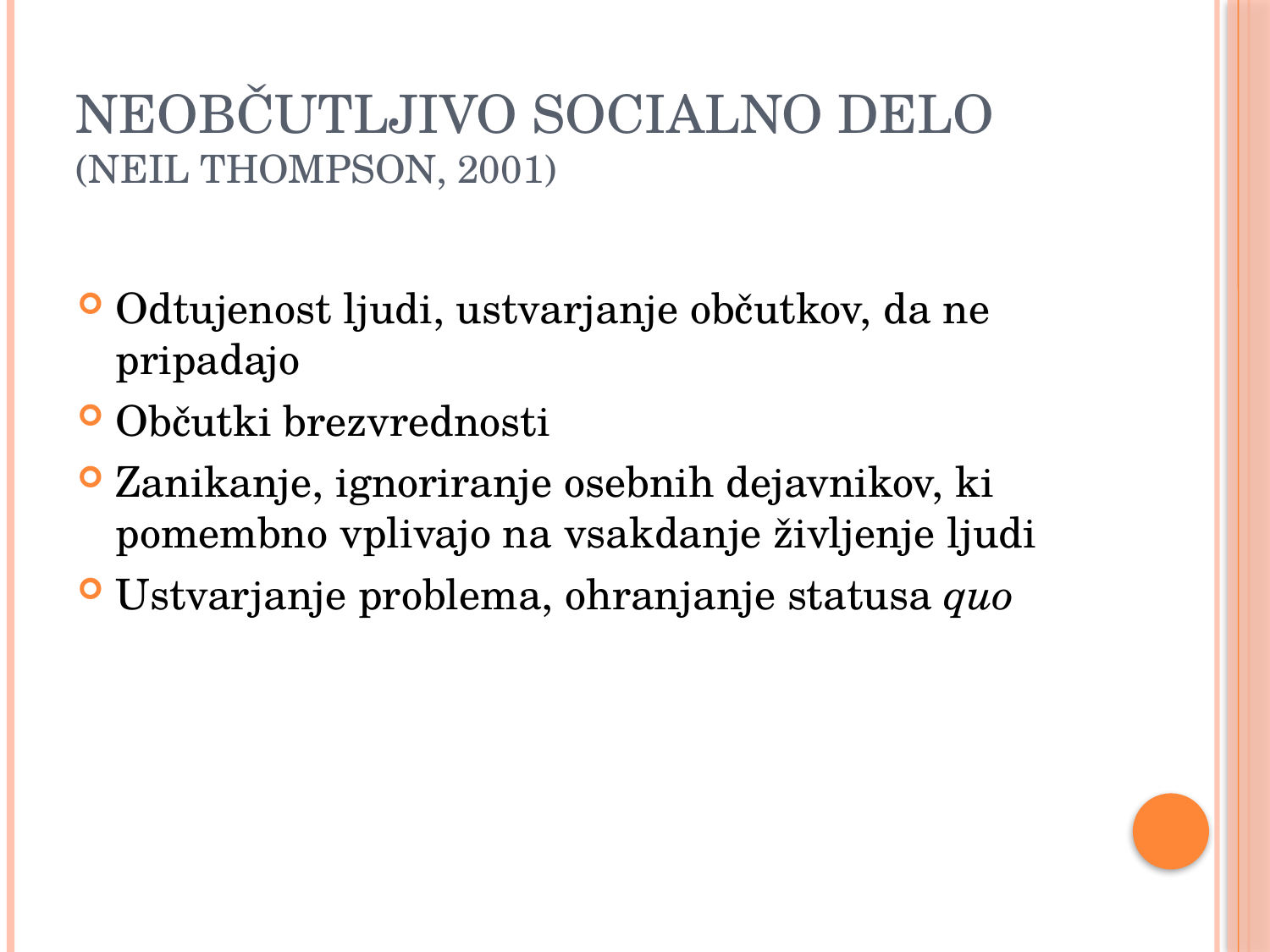

# Neobčutljivo socialno delo (Neil Thompson, 2001)
Odtujenost ljudi, ustvarjanje občutkov, da ne pripadajo
Občutki brezvrednosti
Zanikanje, ignoriranje osebnih dejavnikov, ki pomembno vplivajo na vsakdanje življenje ljudi
Ustvarjanje problema, ohranjanje statusa quo